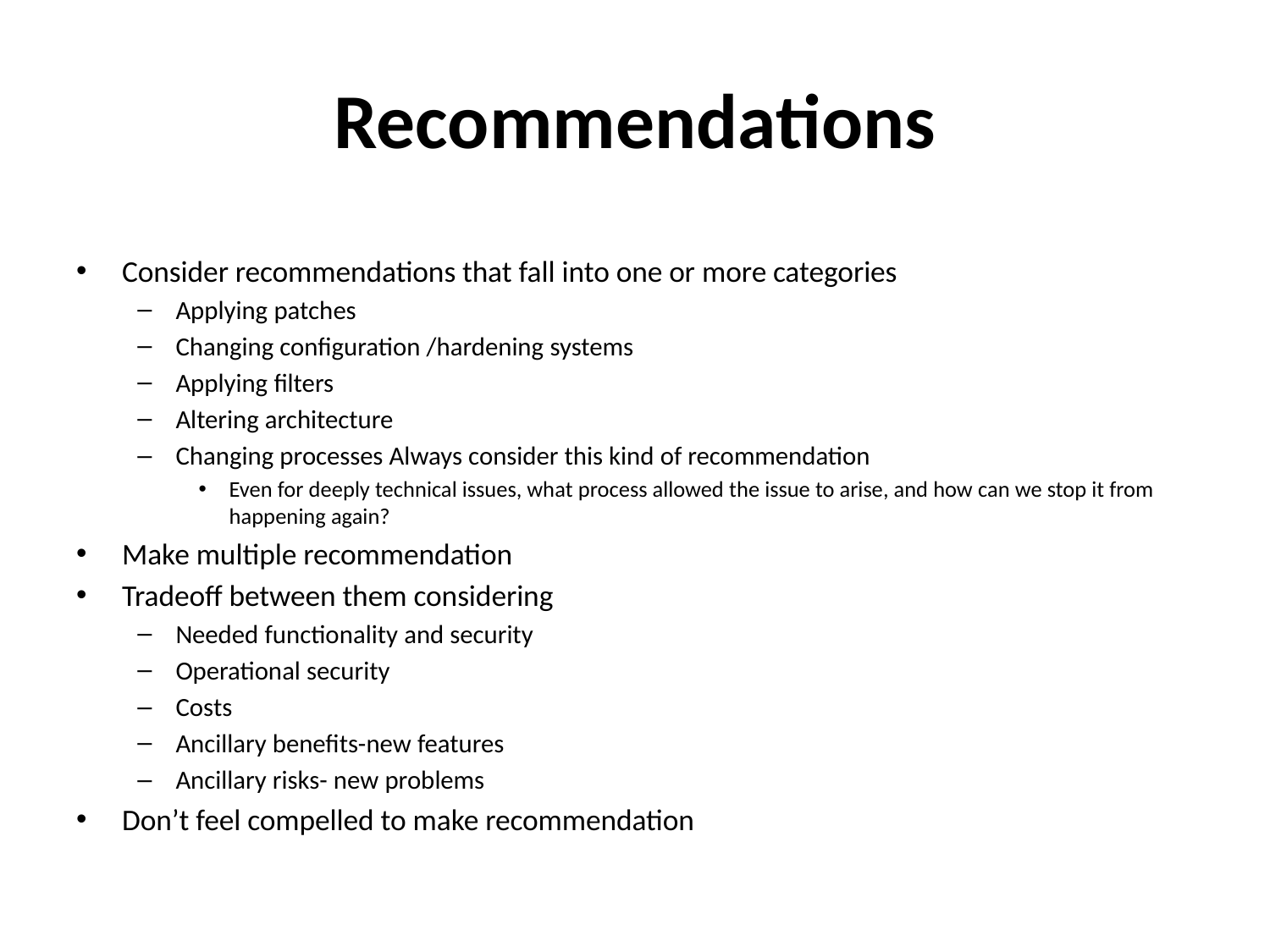

# Recommendations

Consider recommendations that fall into one or more categories
Applying patches
Changing configuration /hardening systems
Applying filters
Altering architecture
Changing processes Always consider this kind of recommendation
Even for deeply technical issues, what process allowed the issue to arise, and how can we stop it from happening again?
Make multiple recommendation
Tradeoff between them considering
Needed functionality and security
Operational security
Costs
Ancillary benefits-new features
Ancillary risks- new problems
Don’t feel compelled to make recommendation